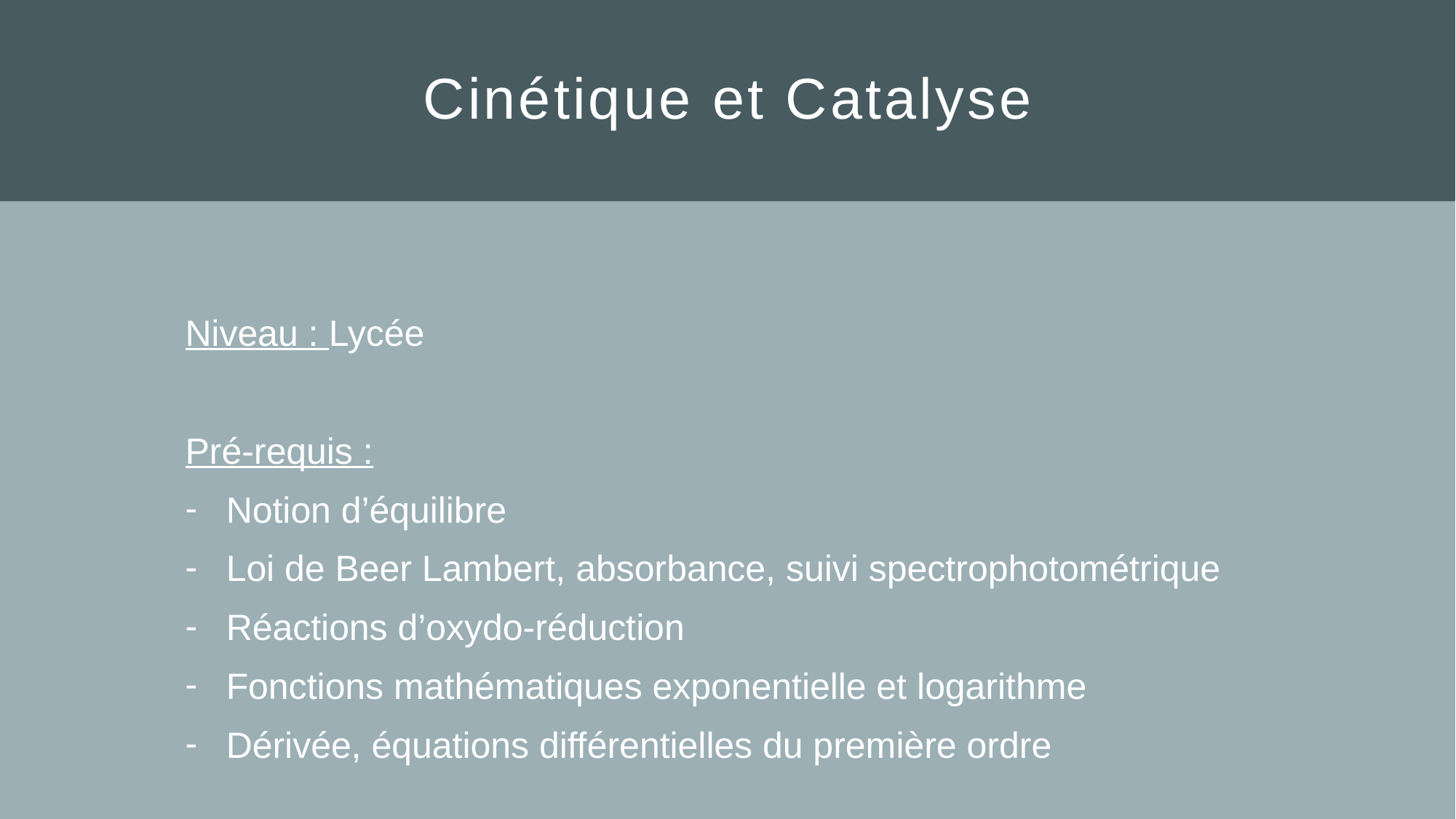

# Cinétique et Catalyse
Niveau : Lycée

Pré-requis :
Notion d’équilibre
Loi de Beer Lambert, absorbance, suivi spectrophotométrique
Réactions d’oxydo-réduction
Fonctions mathématiques exponentielle et logarithme
Dérivée, équations différentielles du première ordre